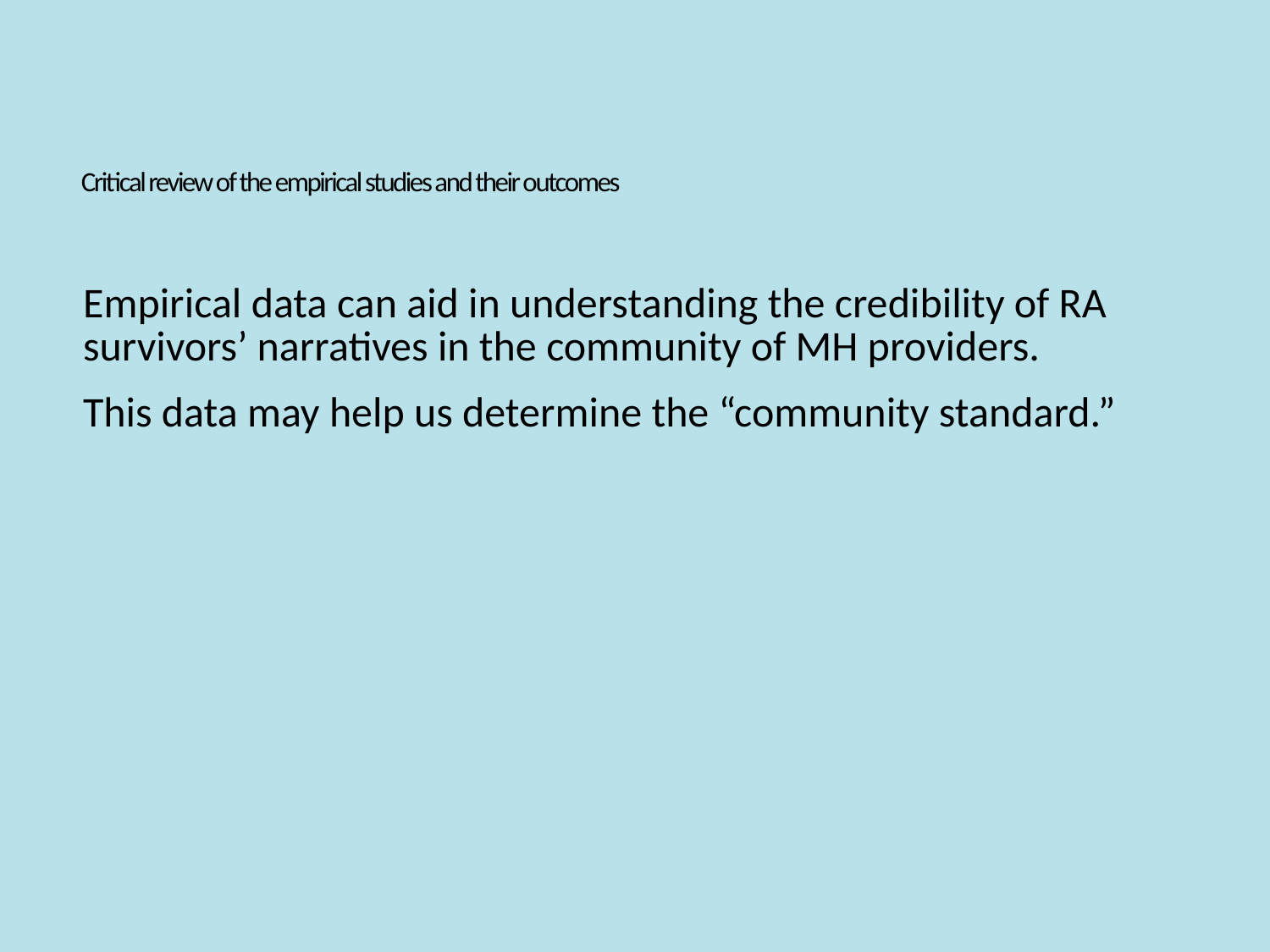

# Critical review of the empirical studies and their outcomes
Empirical data can aid in understanding the credibility of RA survivors’ narratives in the community of MH providers.
This data may help us determine the “community standard.”